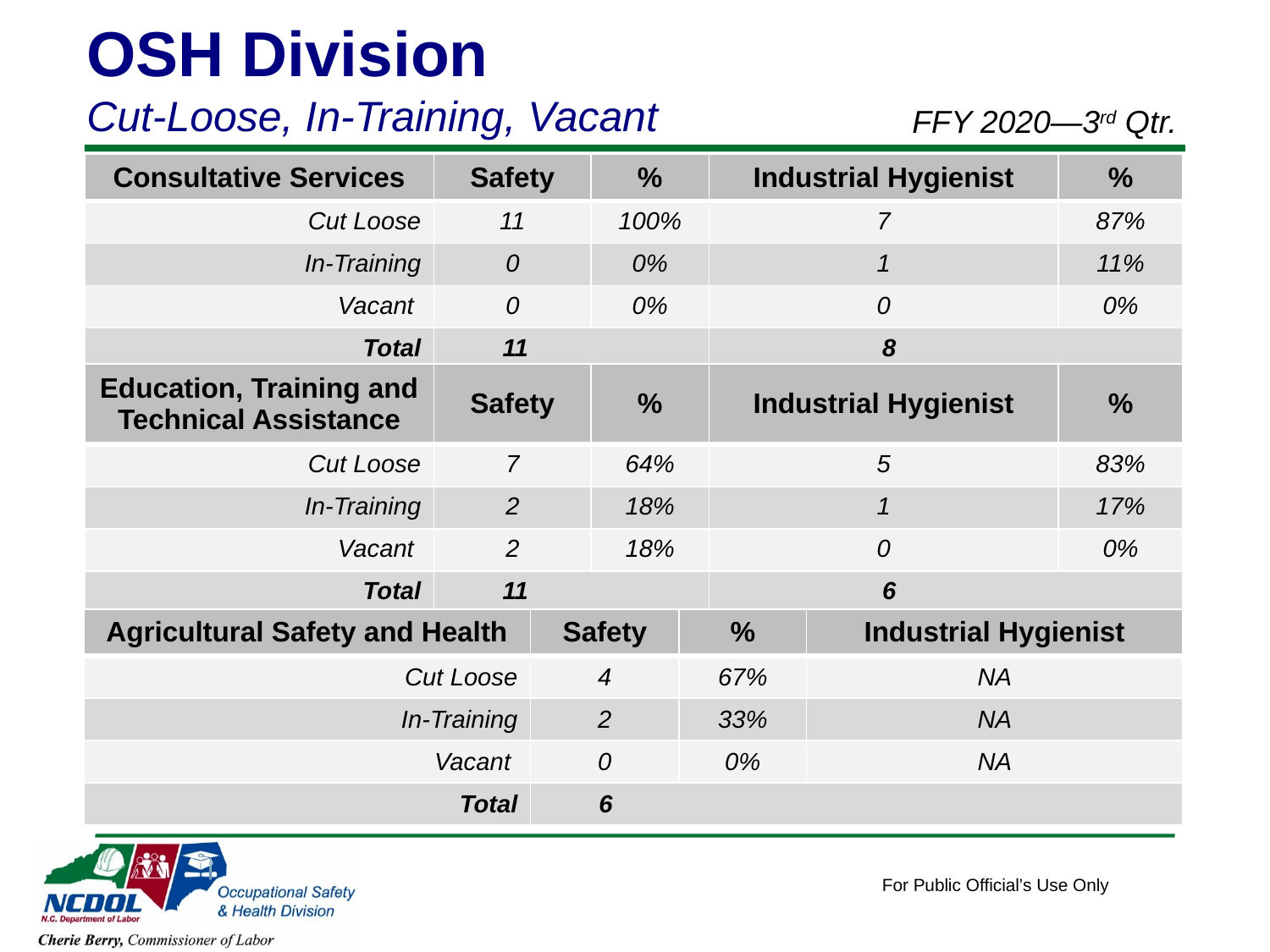

OSH Division
Cut-Loose, In-Training, Vacant
FFY 2020—3rd Qtr.
| Consultative Services | Safety | % | Industrial Hygienist | % |
| --- | --- | --- | --- | --- |
| Cut Loose | 11 | 100% | 7 | 87% |
| In-Training | 0 | 0% | 1 | 11% |
| Vacant | 0 | 0% | 0 | 0% |
| Total | 11 |  | 8 |  |
| Education, Training and Technical Assistance | Safety | % | Industrial Hygienist | % |
| --- | --- | --- | --- | --- |
| Cut Loose | 7 | 64% | 5 | 83% |
| In-Training | 2 | 18% | 1 | 17% |
| Vacant | 2 | 18% | 0 | 0% |
| Total | 11 |  | 6 |  |
| Agricultural Safety and Health | Safety | % | Industrial Hygienist |
| --- | --- | --- | --- |
| Cut Loose | 4 | 67% | NA |
| In-Training | 2 | 33% | NA |
| Vacant | 0 | 0% | NA |
| Total | 6 |  |  |